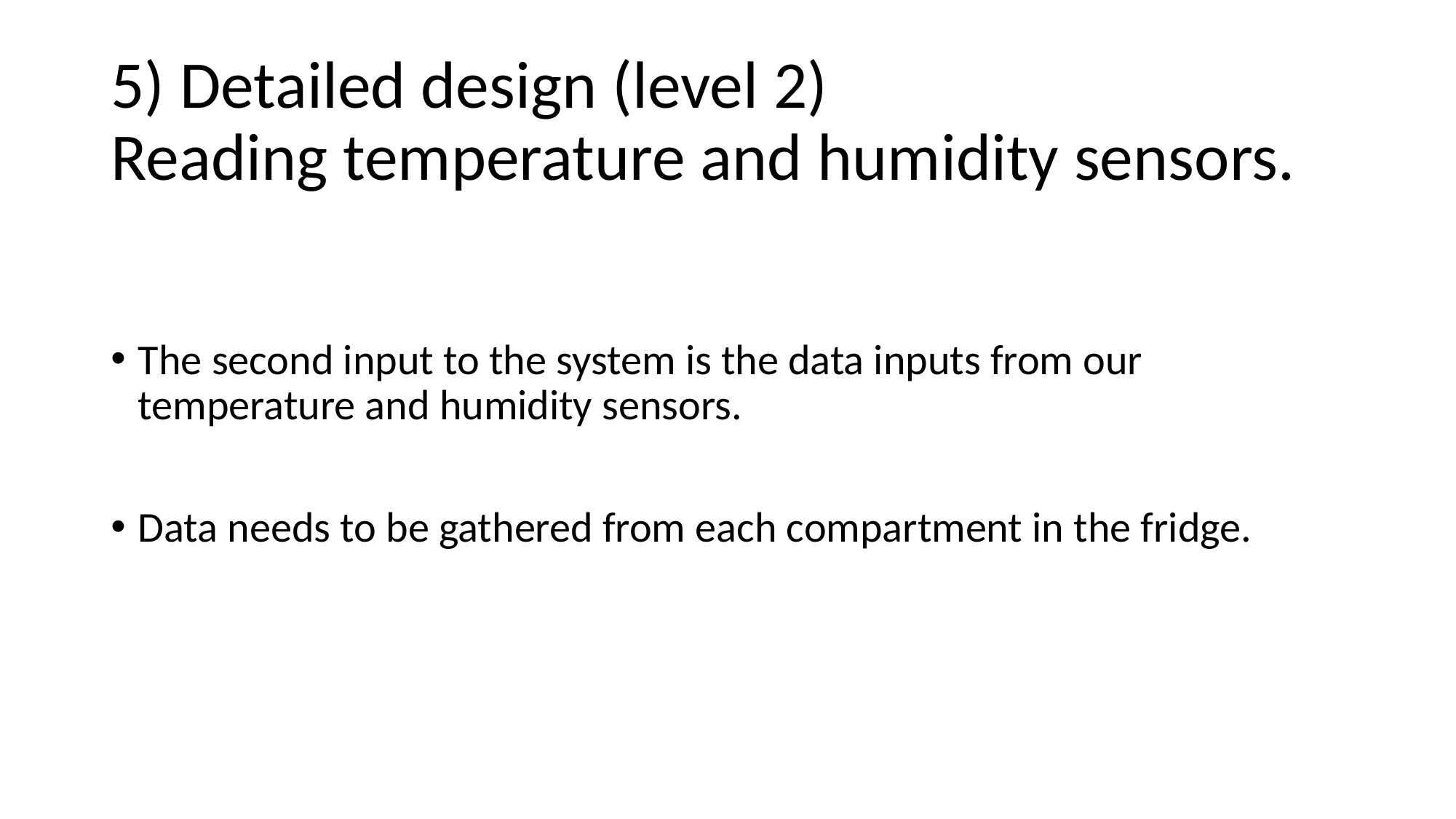

# 5) Detailed design (level 2) Reading temperature and humidity sensors.
The second input to the system is the data inputs from our temperature and humidity sensors.

Data needs to be gathered from each compartment in the fridge.